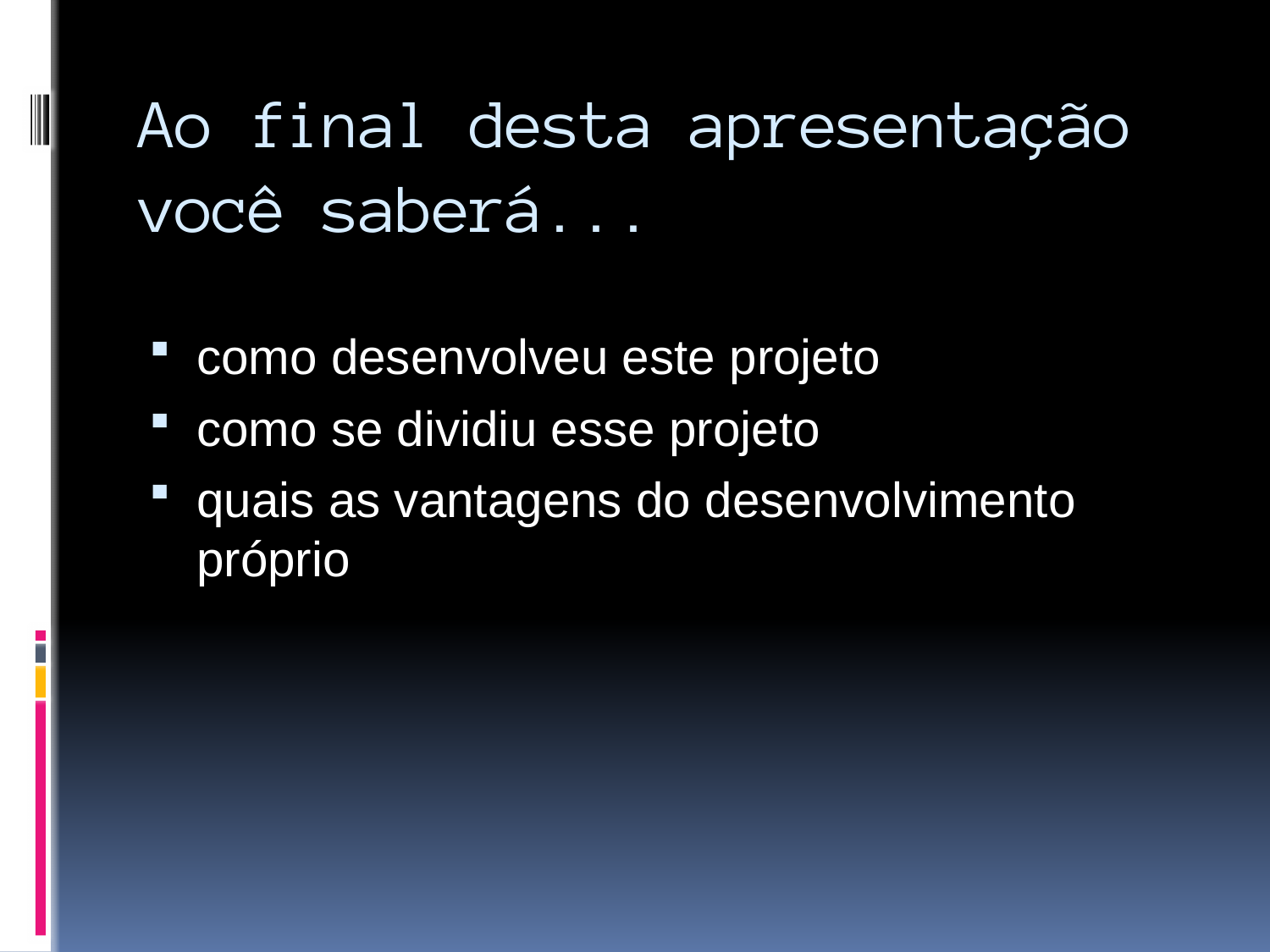

# Ao final desta apresentação você saberá...

como desenvolveu este projeto
como se dividiu esse projeto
quais as vantagens do desenvolvimento próprio